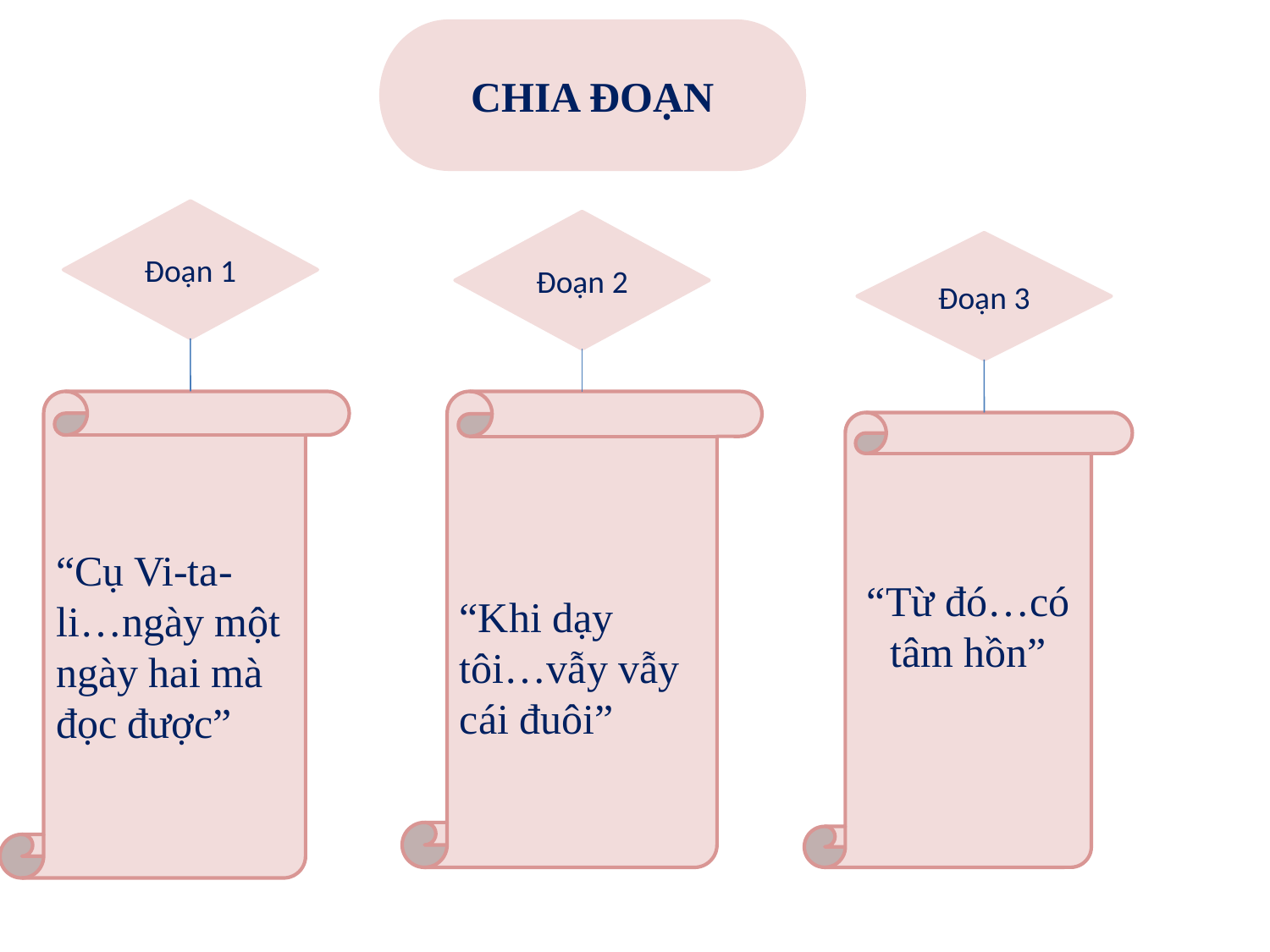

CHIA ĐOẠN
Đoạn 1
Đoạn 2
Đoạn 3
“Cụ Vi-ta-li…ngày một ngày hai mà đọc được”

“Khi dạy tôi…vẫy vẫy cái đuôi”
“Từ đó…có tâm hồn”